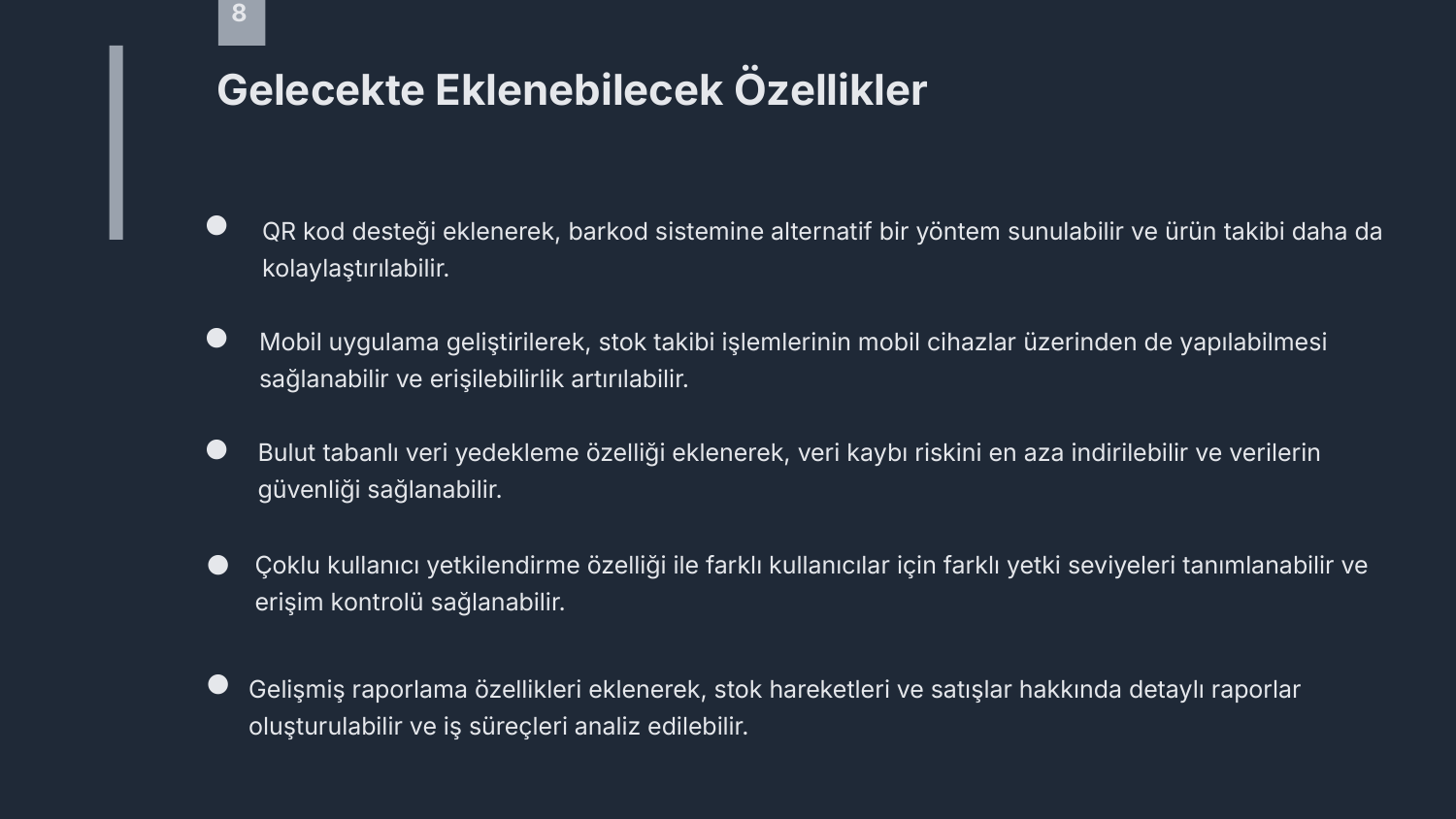

8

Gelecekte Eklenebilecek Özellikler
●
QR kod desteği eklenerek, barkod sistemine alternatif bir yöntem sunulabilir ve ürün takibi daha da kolaylaştırılabilir.
●
Mobil uygulama geliştirilerek, stok takibi işlemlerinin mobil cihazlar üzerinden de yapılabilmesi sağlanabilir ve erişilebilirlik artırılabilir.
●
Bulut tabanlı veri yedekleme özelliği eklenerek, veri kaybı riskini en aza indirilebilir ve verilerin güvenliği sağlanabilir.
●
Çoklu kullanıcı yetkilendirme özelliği ile farklı kullanıcılar için farklı yetki seviyeleri tanımlanabilir ve erişim kontrolü sağlanabilir.
●
Gelişmiş raporlama özellikleri eklenerek, stok hareketleri ve satışlar hakkında detaylı raporlar oluşturulabilir ve iş süreçleri analiz edilebilir.